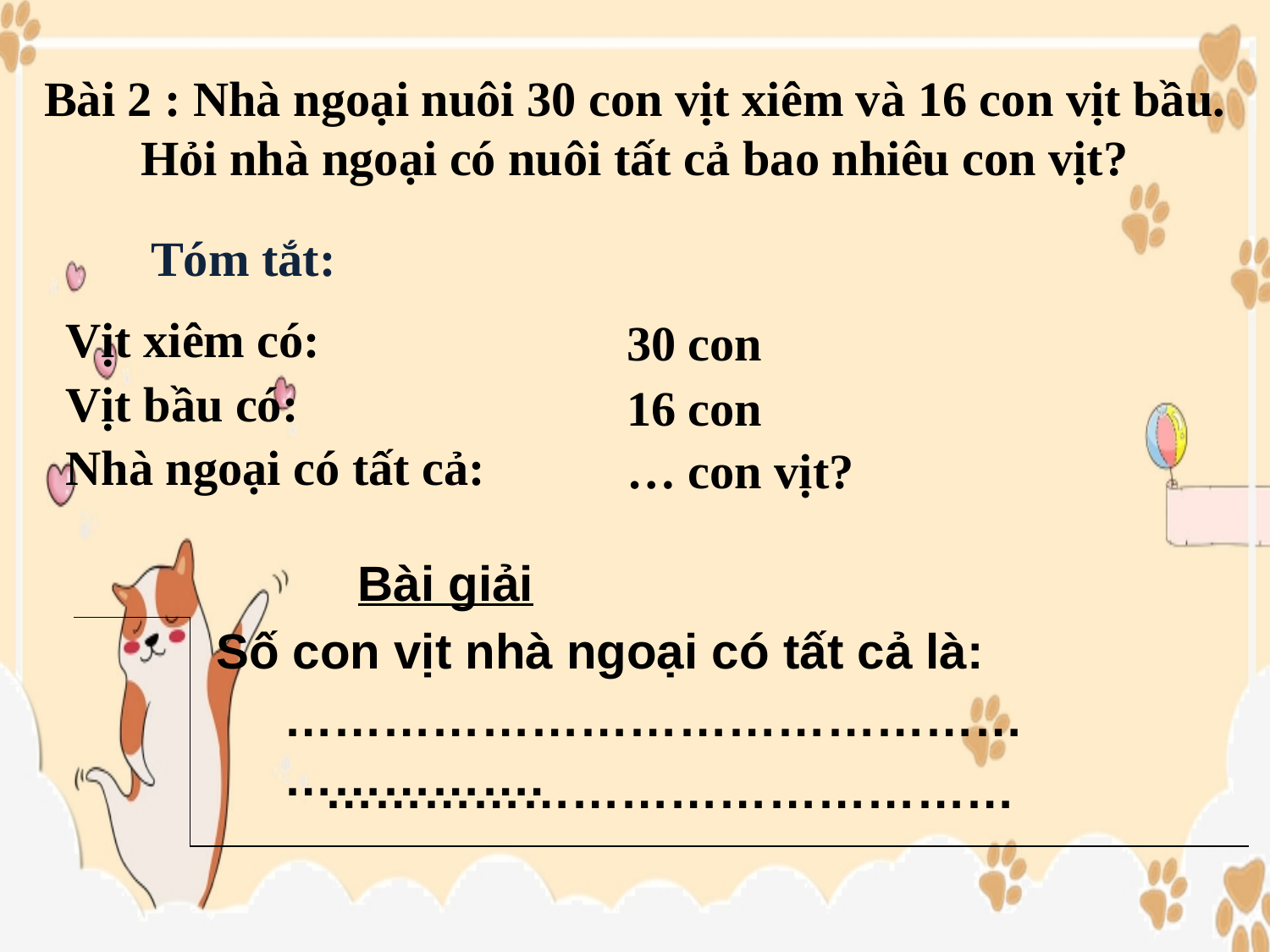

# Bài 2 : Nhà ngoại nuôi 30 con vịt xiêm và 16 con vịt bầu. Hỏi nhà ngoại có nuôi tất cả bao nhiêu con vịt?
Tóm tắt:
Vịt xiêm có:
30 con
Vịt bầu có:
16 con
Nhà ngoại có tất cả:
… con vịt?
Bài giải
 Số con vịt nhà ngoại có tất cả là:
…………………………………………………….
……………………………………